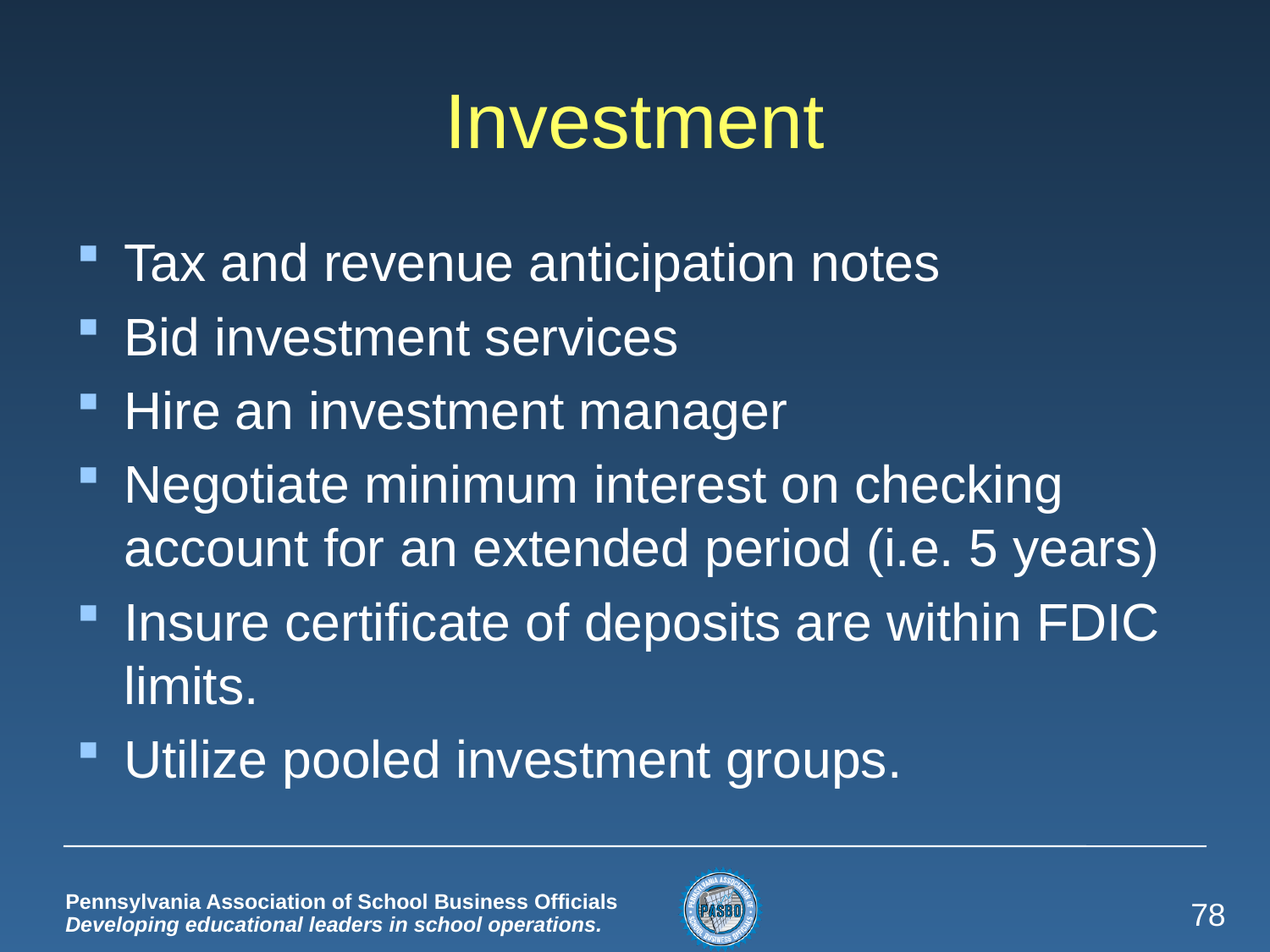

# Investment
Tax and revenue anticipation notes
Bid investment services
Hire an investment manager
Negotiate minimum interest on checking account for an extended period (i.e. 5 years)
Insure certificate of deposits are within FDIC limits.
Utilize pooled investment groups.